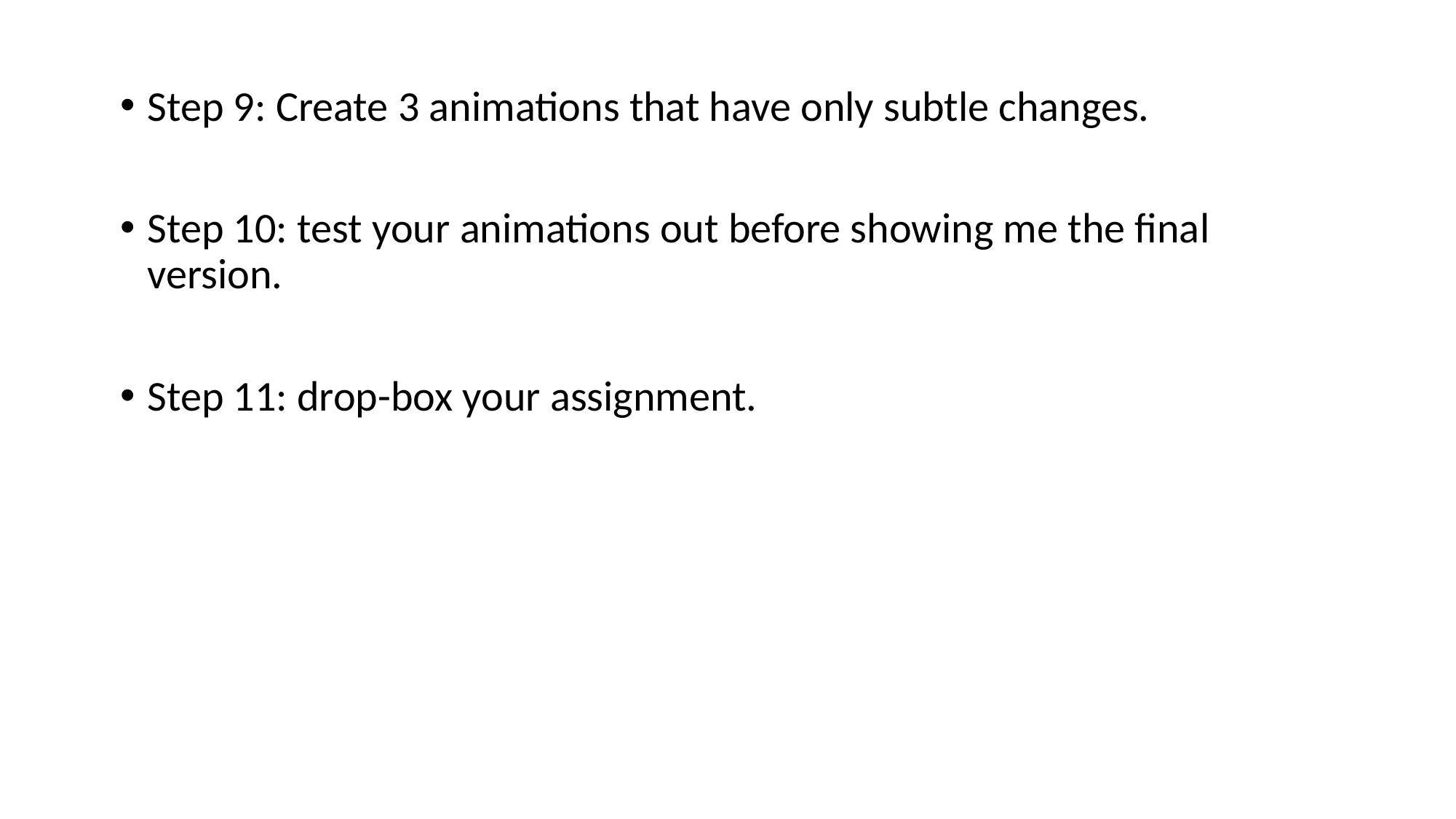

Step 9: Create 3 animations that have only subtle changes.

Step 10: test your animations out before showing me the final version.

Step 11: drop-box your assignment.